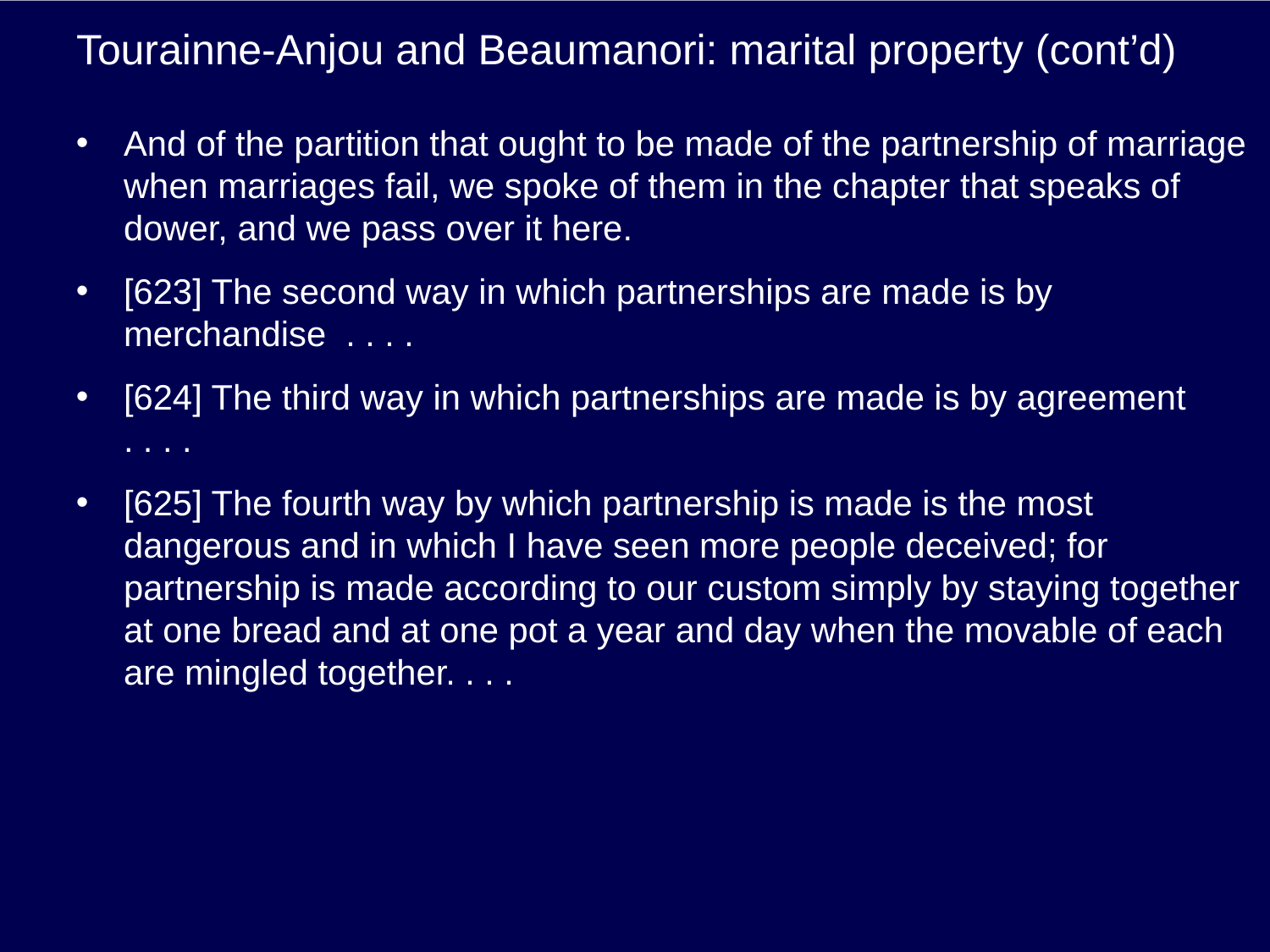

# Tourainne-Anjou and Beaumanori: marital property (cont’d)

And of the partition that ought to be made of the partnership of marriage when marriages fail, we spoke of them in the chapter that speaks of dower, and we pass over it here.
[623] The second way in which partnerships are made is by merchandise  . . . .

[624] The third way in which partnerships are made is by agreement
. . . .

[625] The fourth way by which partnership is made is the most dangerous and in which I have seen more people deceived; for partnership is made according to our custom simply by staying together at one bread and at one pot a year and day when the movable of each are mingled together. . . .